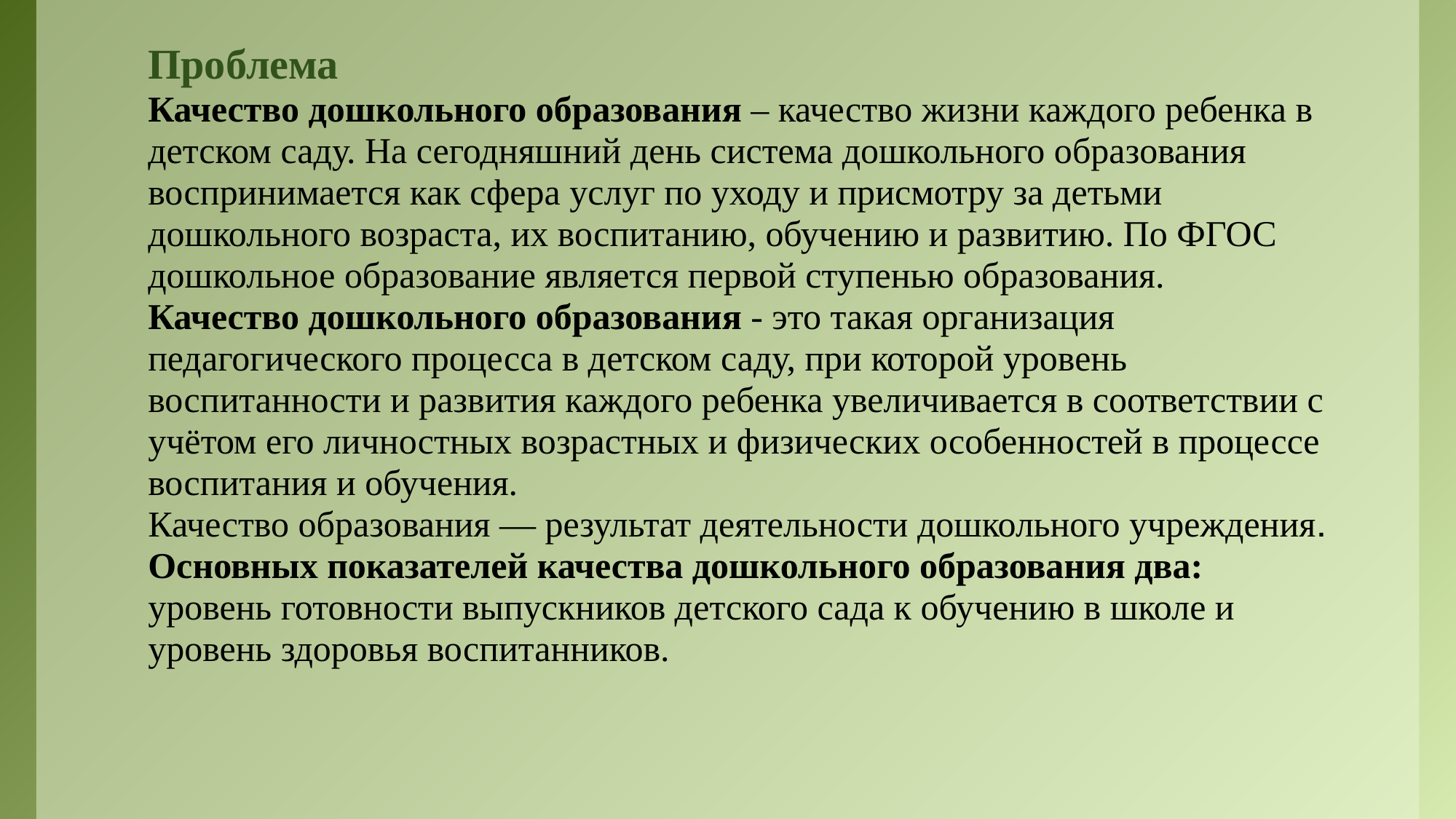

# Проблема Качество дошкольного образования – качество жизни каждого ребенка в детском саду. На сегодняшний день система дошкольного образования воспринимается как сфера услуг по уходу и присмотру за детьми дошкольного возраста, их воспитанию, обучению и развитию. По ФГОС дошкольное образование является первой ступенью образования. Качество дошкольного образования - это такая организация педагогического процесса в детском саду, при которой уровень воспитанности и развития каждого ребенка увеличивается в соответствии с учётом его личностных возрастных и физических особенностей в процессе воспитания и обучения. Качество образования — результат деятельности дошкольного учреждения. Основных показателей качества дошкольного образования два: уровень готовности выпускников детского сада к обучению в школе и уровень здоровья воспитанников.